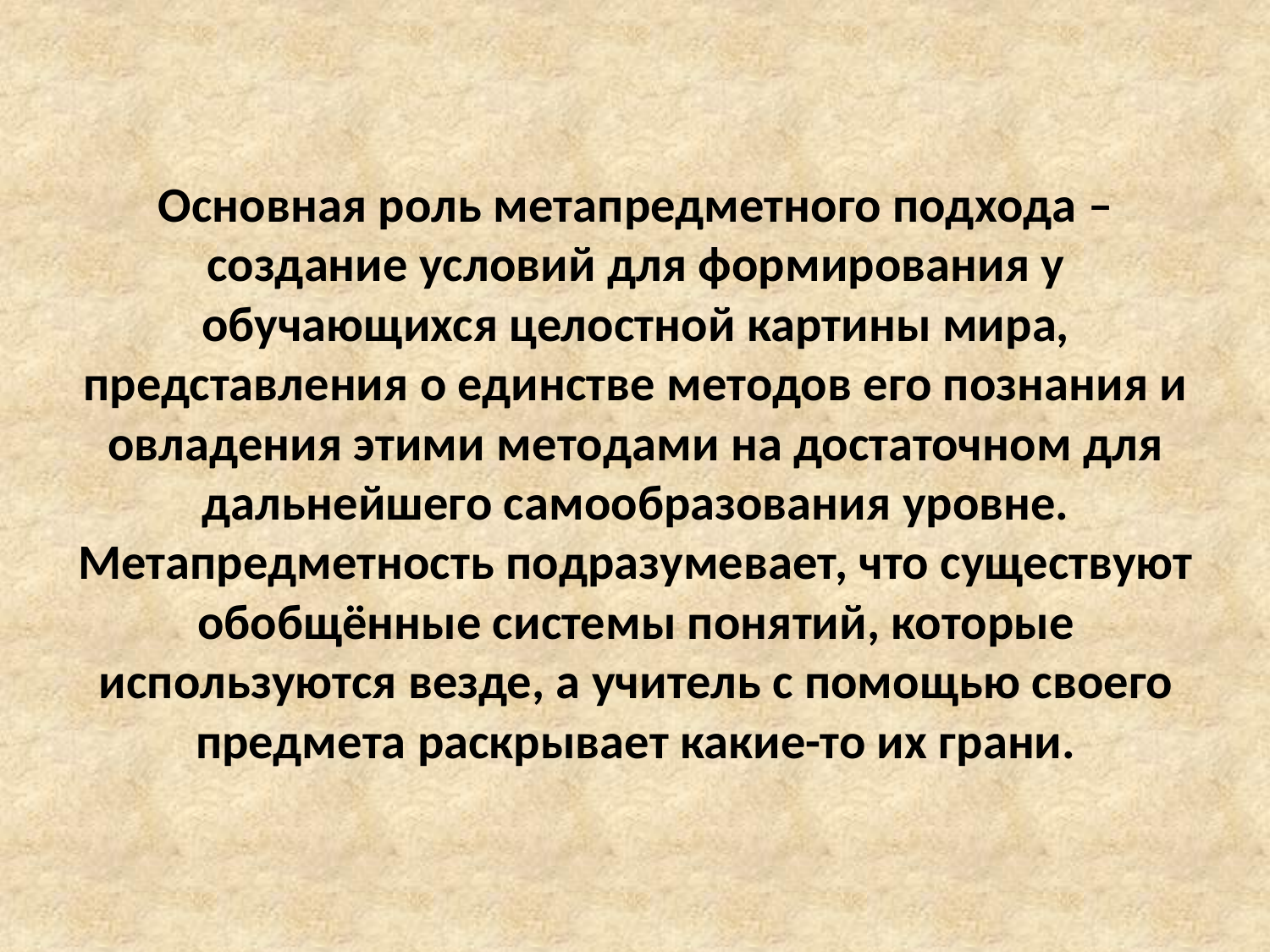

Основная роль метапредметного подхода – создание условий для формирования у обучающихся целостной картины мира, представления о единстве методов его познания и овладения этими методами на достаточном для дальнейшего самообразования уровне. Метапредметность подразумевает, что существуют обобщённые системы понятий, которые используются везде, а учитель с помощью своего предмета раскрывает какие-то их грани.